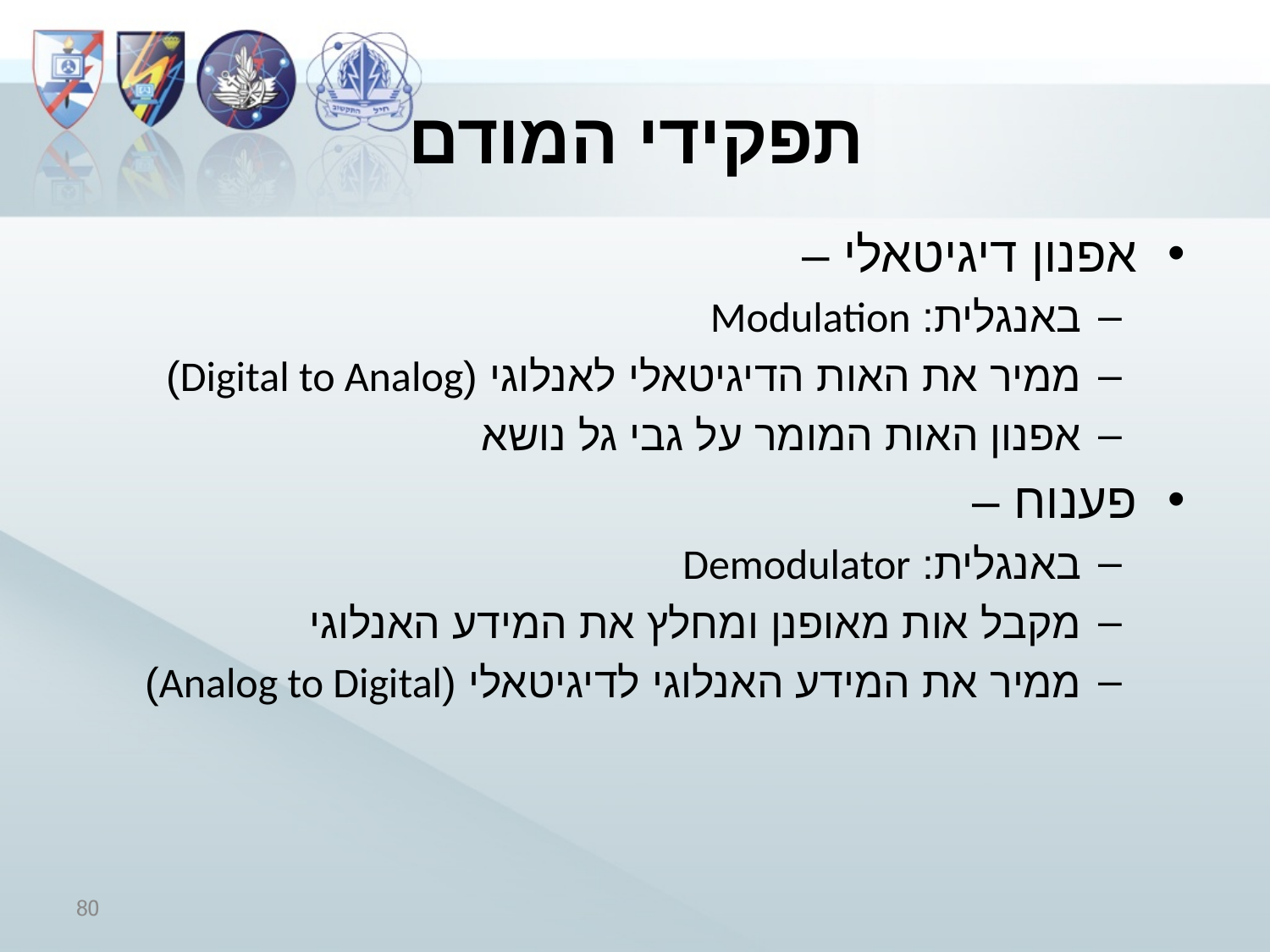

# תפקידי המודם
אפנון דיגיטאלי –
באנגלית: Modulation
ממיר את האות הדיגיטאלי לאנלוגי (Digital to Analog)
אפנון האות המומר על גבי גל נושא
פענוח –
באנגלית: Demodulator
מקבל אות מאופנן ומחלץ את המידע האנלוגי
ממיר את המידע האנלוגי לדיגיטאלי (Analog to Digital)
80